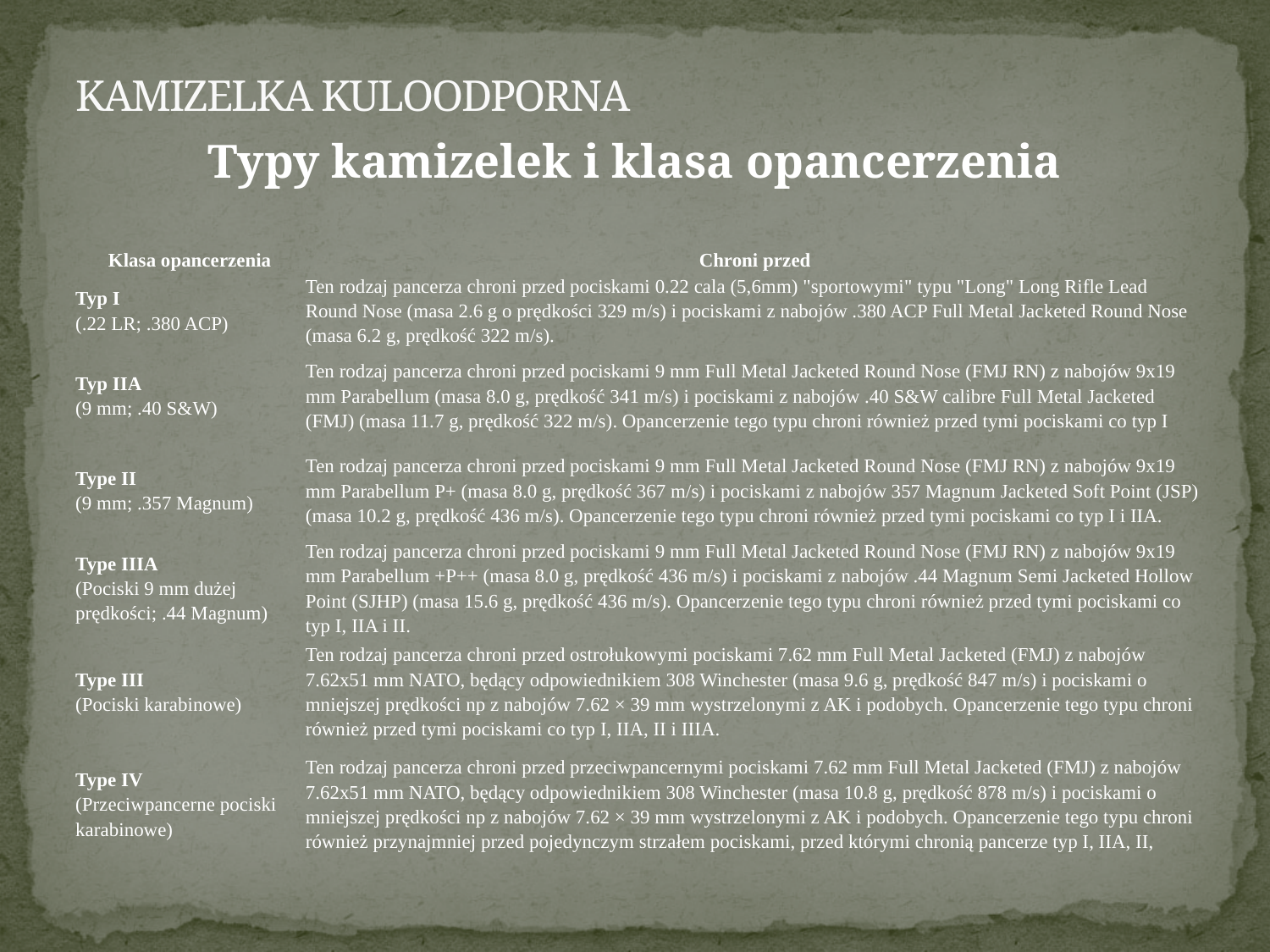

# KAMIZELKA KULOODPORNA
Typy kamizelek i klasa opancerzenia

| Klasa opancerzenia | Chroni przed |
| --- | --- |
| Typ I (.22 LR; .380 ACP) | Ten rodzaj pancerza chroni przed pociskami 0.22 cala (5,6mm) "sportowymi" typu "Long" Long Rifle Lead Round Nose (masa 2.6 g o prędkości 329 m/s) i pociskami z nabojów .380 ACP Full Metal Jacketed Round Nose (masa 6.2 g, prędkość 322 m/s). |
| Typ IIA (9 mm; .40 S&W) | Ten rodzaj pancerza chroni przed pociskami 9 mm Full Metal Jacketed Round Nose (FMJ RN) z nabojów 9x19 mm Parabellum (masa 8.0 g, prędkość 341 m/s) i pociskami z nabojów .40 S&W calibre Full Metal Jacketed (FMJ) (masa 11.7 g, prędkość 322 m/s). Opancerzenie tego typu chroni również przed tymi pociskami co typ I |
| Type II (9 mm; .357 Magnum) | Ten rodzaj pancerza chroni przed pociskami 9 mm Full Metal Jacketed Round Nose (FMJ RN) z nabojów 9x19 mm Parabellum P+ (masa 8.0 g, prędkość 367 m/s) i pociskami z nabojów 357 Magnum Jacketed Soft Point (JSP) (masa 10.2 g, prędkość 436 m/s). Opancerzenie tego typu chroni również przed tymi pociskami co typ I i IIA. |
| Type IIIA (Pociski 9 mm dużej prędkości; .44 Magnum) | Ten rodzaj pancerza chroni przed pociskami 9 mm Full Metal Jacketed Round Nose (FMJ RN) z nabojów 9x19 mm Parabellum +P++ (masa 8.0 g, prędkość 436 m/s) i pociskami z nabojów .44 Magnum Semi Jacketed Hollow Point (SJHP) (masa 15.6 g, prędkość 436 m/s). Opancerzenie tego typu chroni również przed tymi pociskami co typ I, IIA i II. |
| Type III (Pociski karabinowe) | Ten rodzaj pancerza chroni przed ostrołukowymi pociskami 7.62 mm Full Metal Jacketed (FMJ) z nabojów 7.62x51 mm NATO, będący odpowiednikiem 308 Winchester (masa 9.6 g, prędkość 847 m/s) i pociskami o mniejszej prędkości np z nabojów 7.62 × 39 mm wystrzelonymi z AK i podobych. Opancerzenie tego typu chroni również przed tymi pociskami co typ I, IIA, II i IIIA. |
| Type IV (Przeciwpancerne pociski karabinowe) | Ten rodzaj pancerza chroni przed przeciwpancernymi pociskami 7.62 mm Full Metal Jacketed (FMJ) z nabojów 7.62x51 mm NATO, będący odpowiednikiem 308 Winchester (masa 10.8 g, prędkość 878 m/s) i pociskami o mniejszej prędkości np z nabojów 7.62 × 39 mm wystrzelonymi z AK i podobych. Opancerzenie tego typu chroni również przynajmniej przed pojedynczym strzałem pociskami, przed którymi chronią pancerze typ I, IIA, II, |